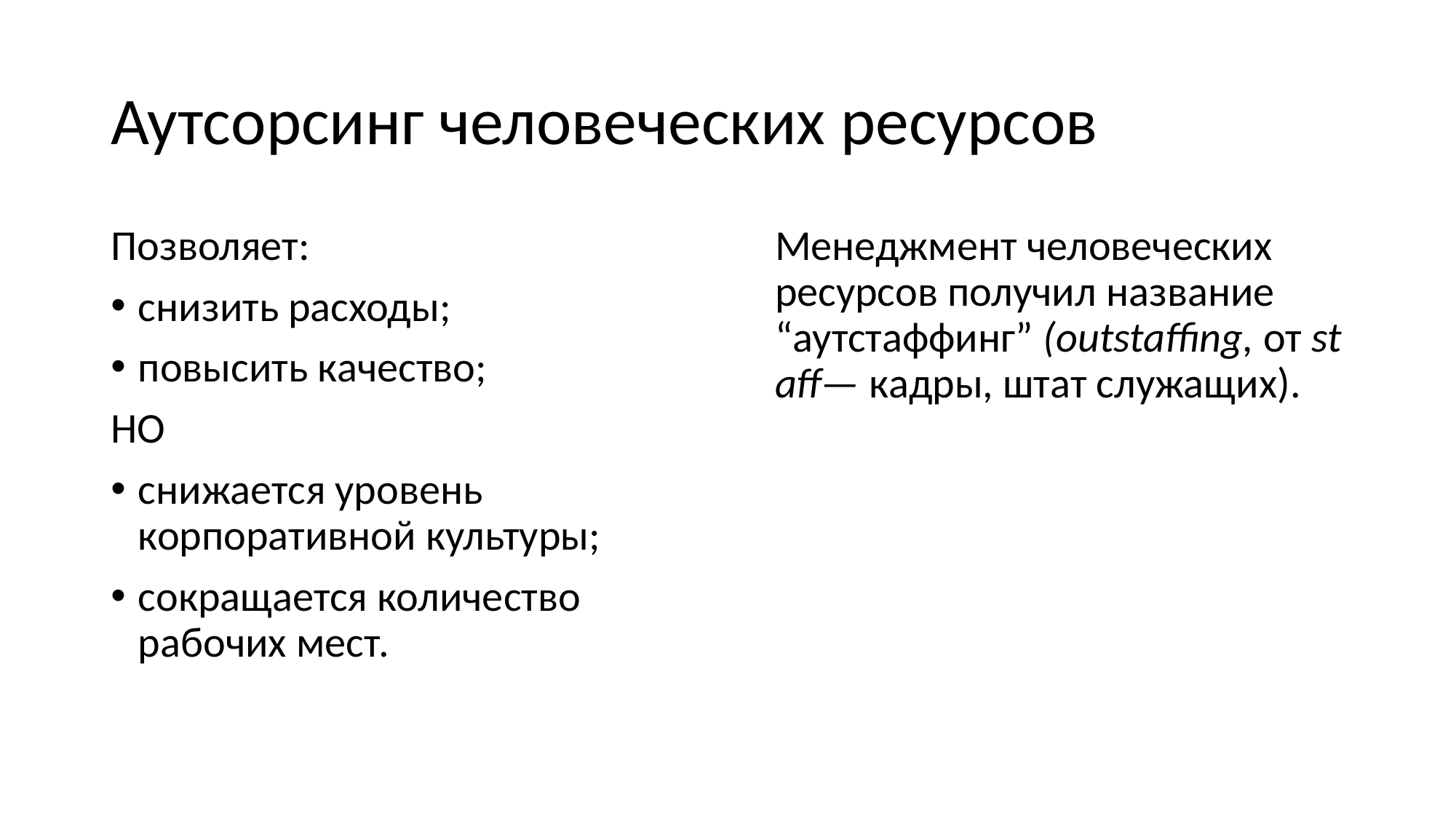

# Аутсорсинг человеческих ресурсов
Позволяет:
снизить расходы;
повысить качество;
НО
снижается уровень корпоративной культуры;
сокращается количество рабочих мест.

	Менеджмент человеческих ресурсов получил название “аутстаффинг” (outstaffing, от staff— кадры, штат служащих).